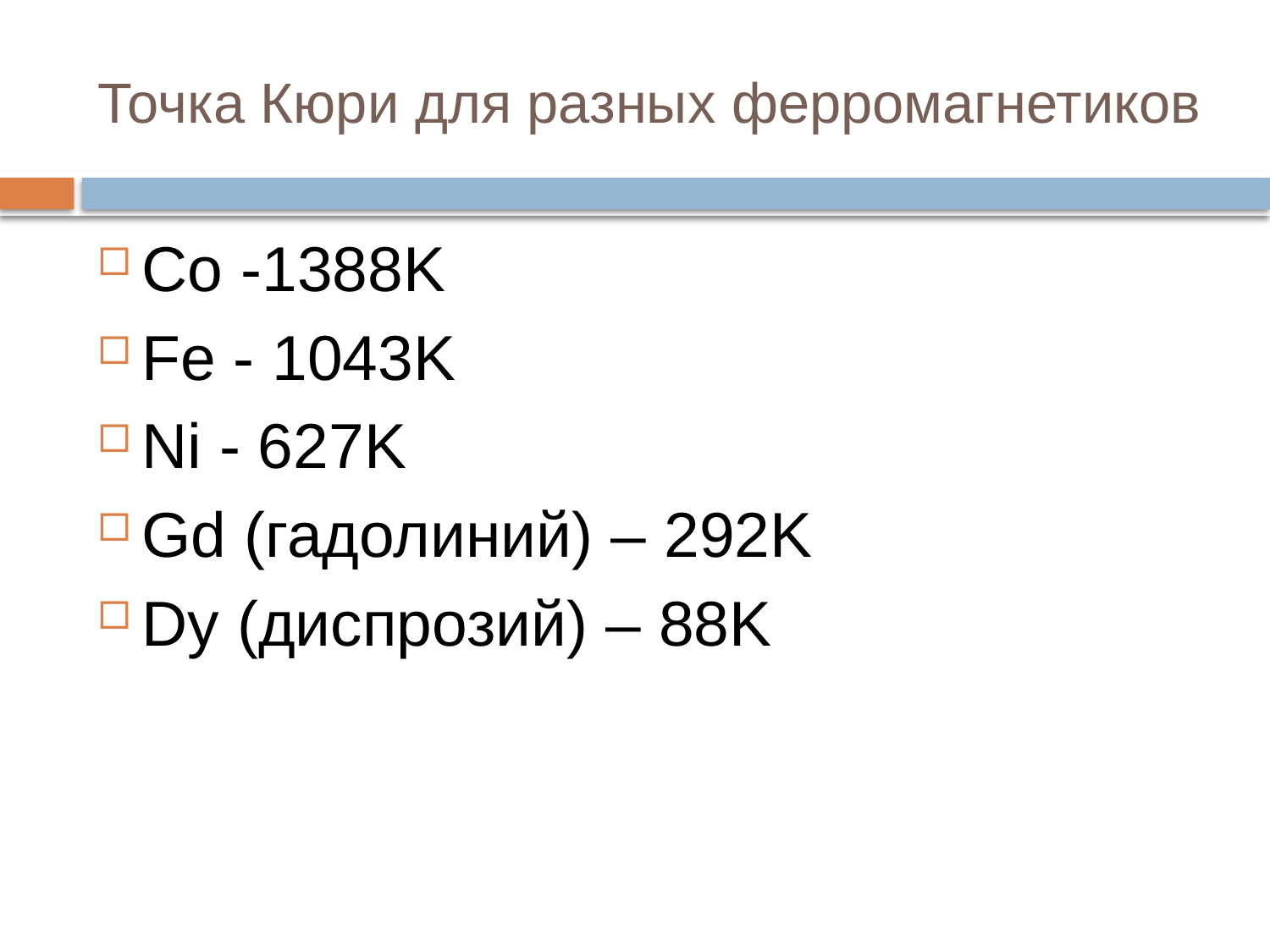

# Точка Кюри для разных ферромагнетиков
Co -1388K
Fe - 1043K
Ni - 627K
Gd (гадолиний) – 292K
Dy (диспрозий) – 88K